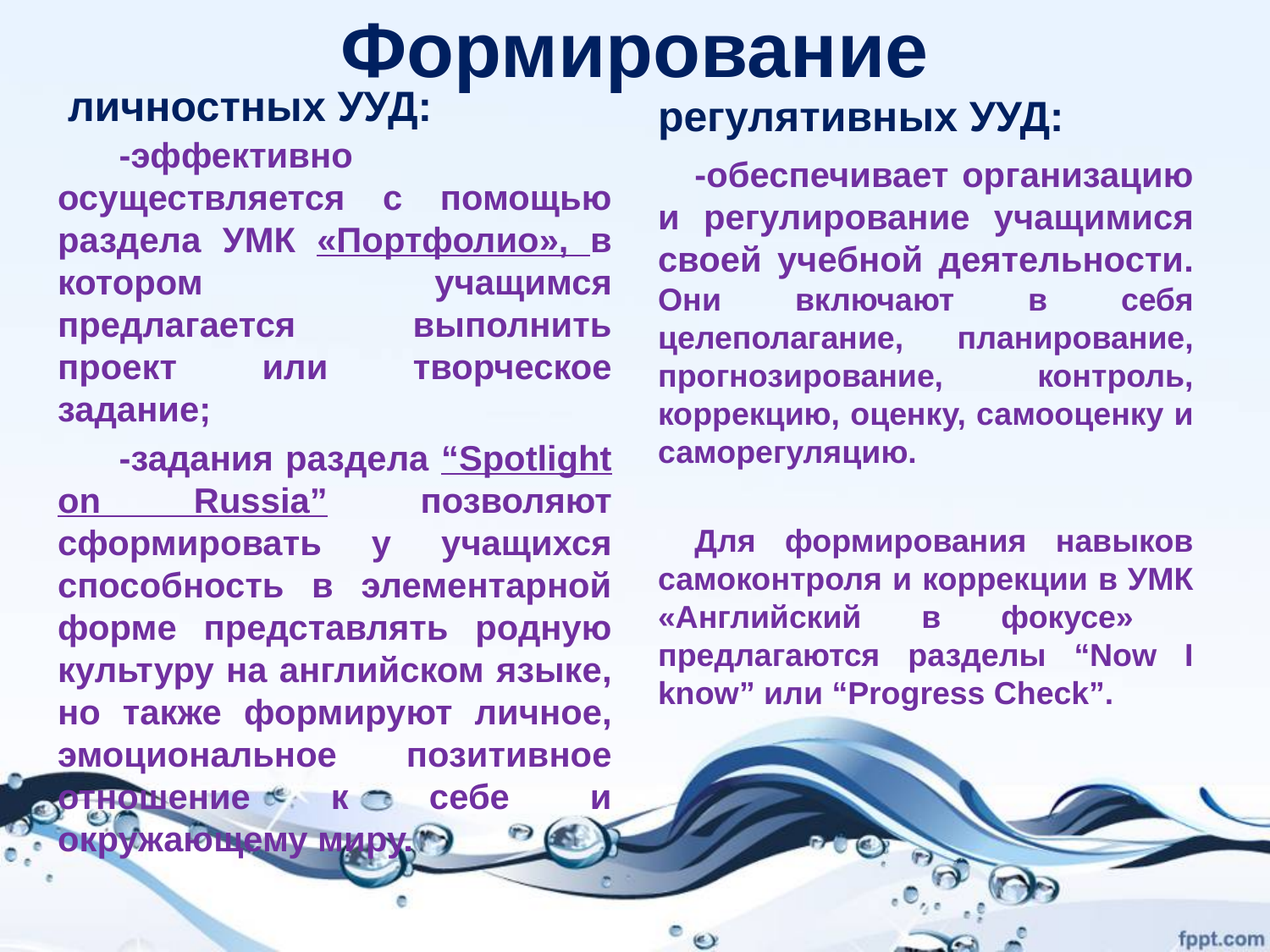

# Формирование
личностных УУД:
регулятивных УУД:
-эффективно осуществляется с помощью раздела УМК «Портфолио», в котором учащимся предлагается выполнить проект или творческое задание;
-задания раздела “Spotlight on Russia” позволяют сформировать у учащихся способность в элементарной форме представлять родную культуру на английском языке, но также формируют личное, эмоциональное позитивное отношение к себе и окружающему миру.
-обеспечивает организацию и регулирование учащимися своей учебной деятельности. Они включают в себя целеполагание, планирование, прогнозирование, контроль, коррекцию, оценку, самооценку и саморегуляцию.

Для формирования навыков самоконтроля и коррекции в УМК «Английский в фокусе»  предлагаются разделы “Now I know” или “Progress Check”.